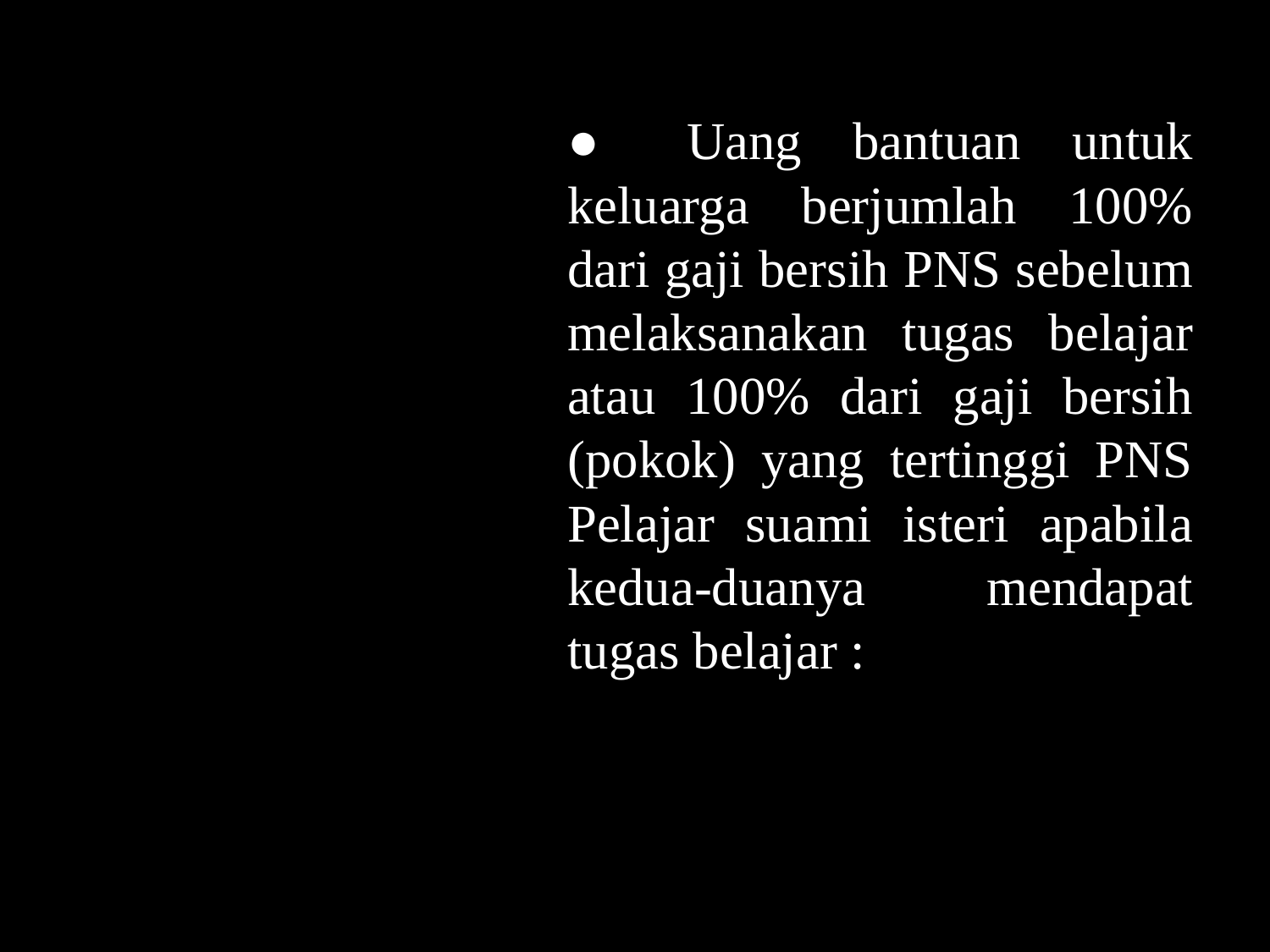

●	Uang bantuan untuk keluarga berjumlah 100% dari gaji bersih PNS sebelum melaksanakan tugas belajar atau 100% dari gaji bersih (pokok) yang tertinggi PNS Pelajar suami isteri apabila kedua-duanya mendapat tugas belajar :